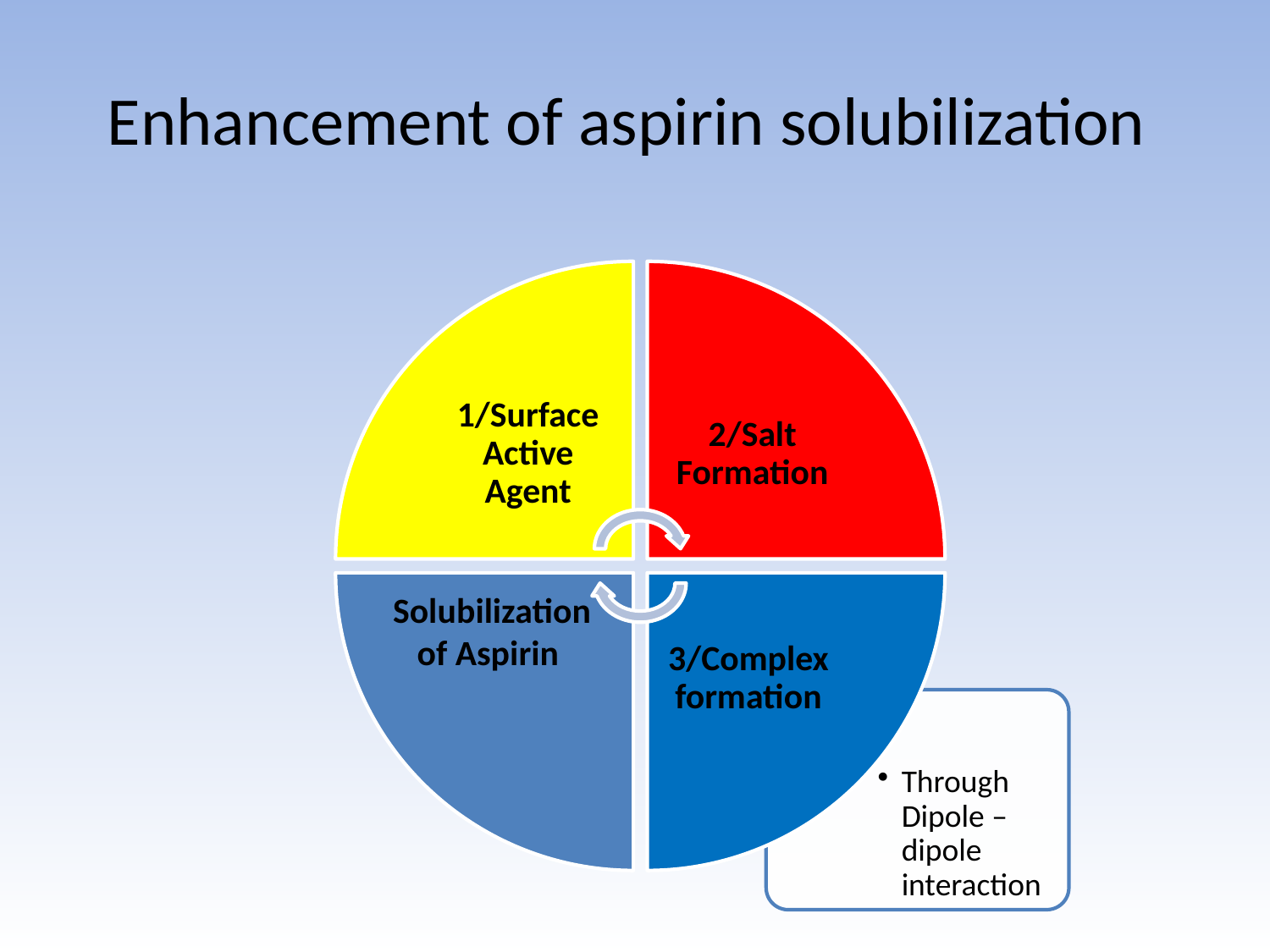

# Enhancement of aspirin solubilization
Through Dipole –dipole interaction
1/Surface Active Agent
2/Salt Formation
3/Complex  formation
Solubilization of Aspirin